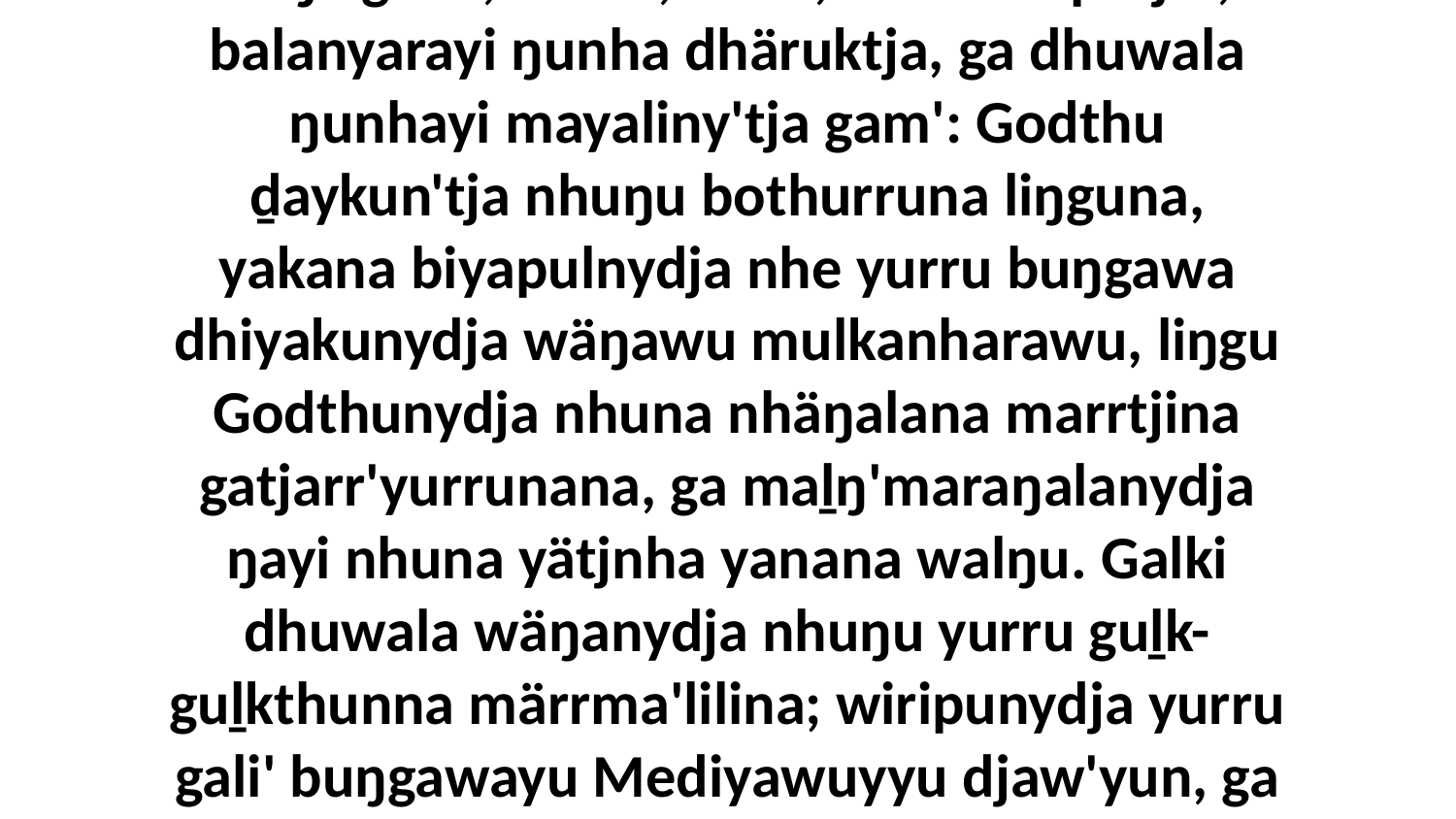

25-28 Bala ŋayi Dänyulyunydja marrtjina nhäŋalana ŋunhi dhäruktja, bala waŋanana marrtjina, “Bitjan yukurra ŋunha dhäruktja waŋa gam', ‘Meni, meni, dekal wupatjin,’ balanyarayi ŋunha dhäruktja, ga dhuwala ŋunhayi mayaliny'tja gam': Godthu ḏaykun'tja nhuŋu bothurruna liŋguna, yakana biyapulnydja nhe yurru buŋgawa dhiyakunydja wäŋawu mulkanharawu, liŋgu Godthunydja nhuna nhäŋalana marrtjina gatjarr'yurrunana, ga maḻŋ'maraŋalanydja ŋayi nhuna yätjnha yanana walŋu. Galki dhuwala wäŋanydja nhuŋu yurru guḻk-guḻkthunna märrma'lilina; wiripunydja yurru gali' buŋgawayu Mediyawuyyu djaw'yun, ga wiripunydja yurru gali' goŋdhu märrama buŋgawayu Burtjawuyŋuyu.” Ga bitjarra ŋayi yukurrana Dänyulyu ḻakaraŋalanydja buŋgawawalanydja.